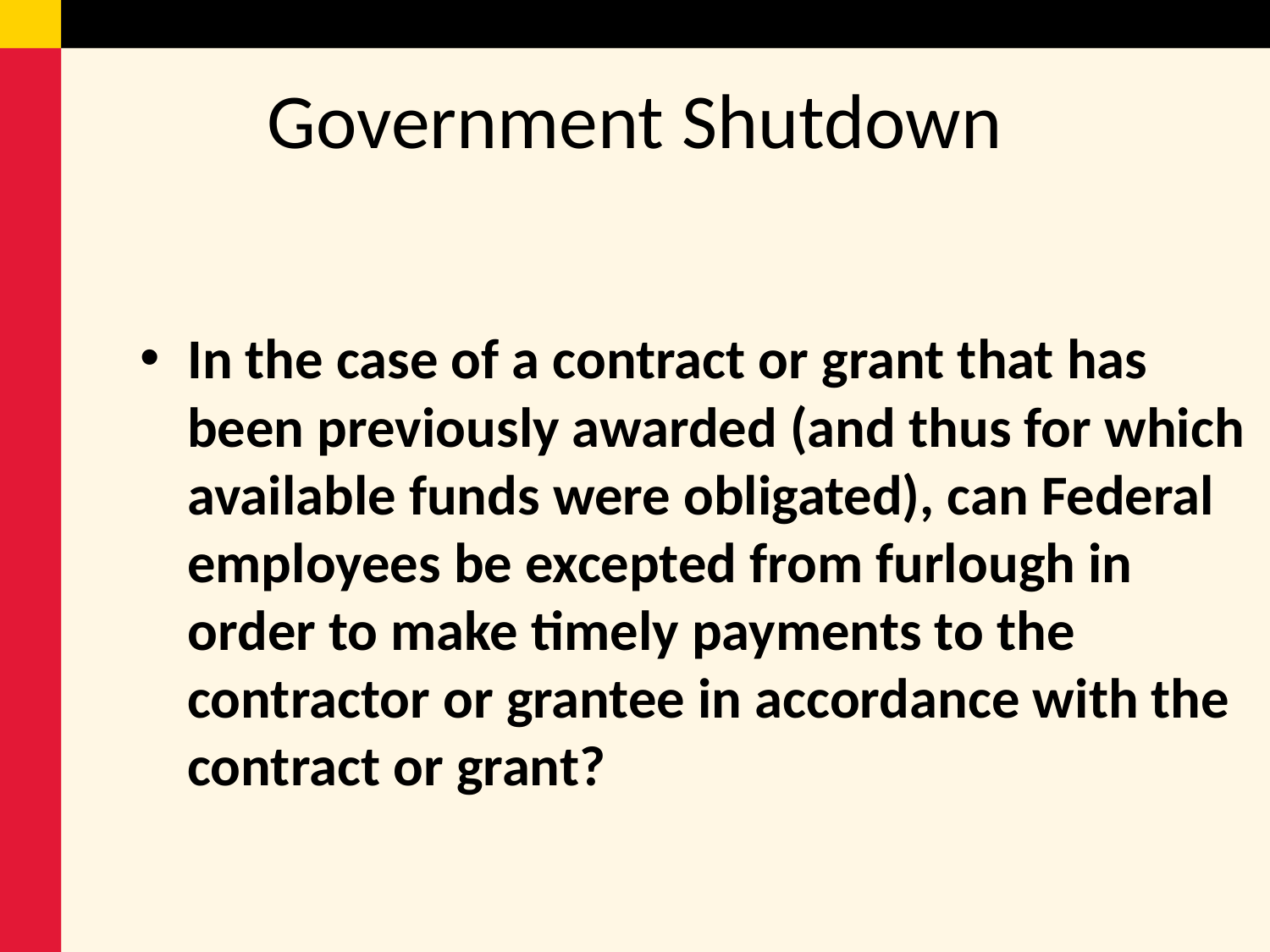

# Government Shutdown

In the case of a contract or grant that has been previously awarded (and thus for which available funds were obligated), can Federal employees be excepted from furlough in order to make timely payments to the contractor or grantee in accordance with the contract or grant?